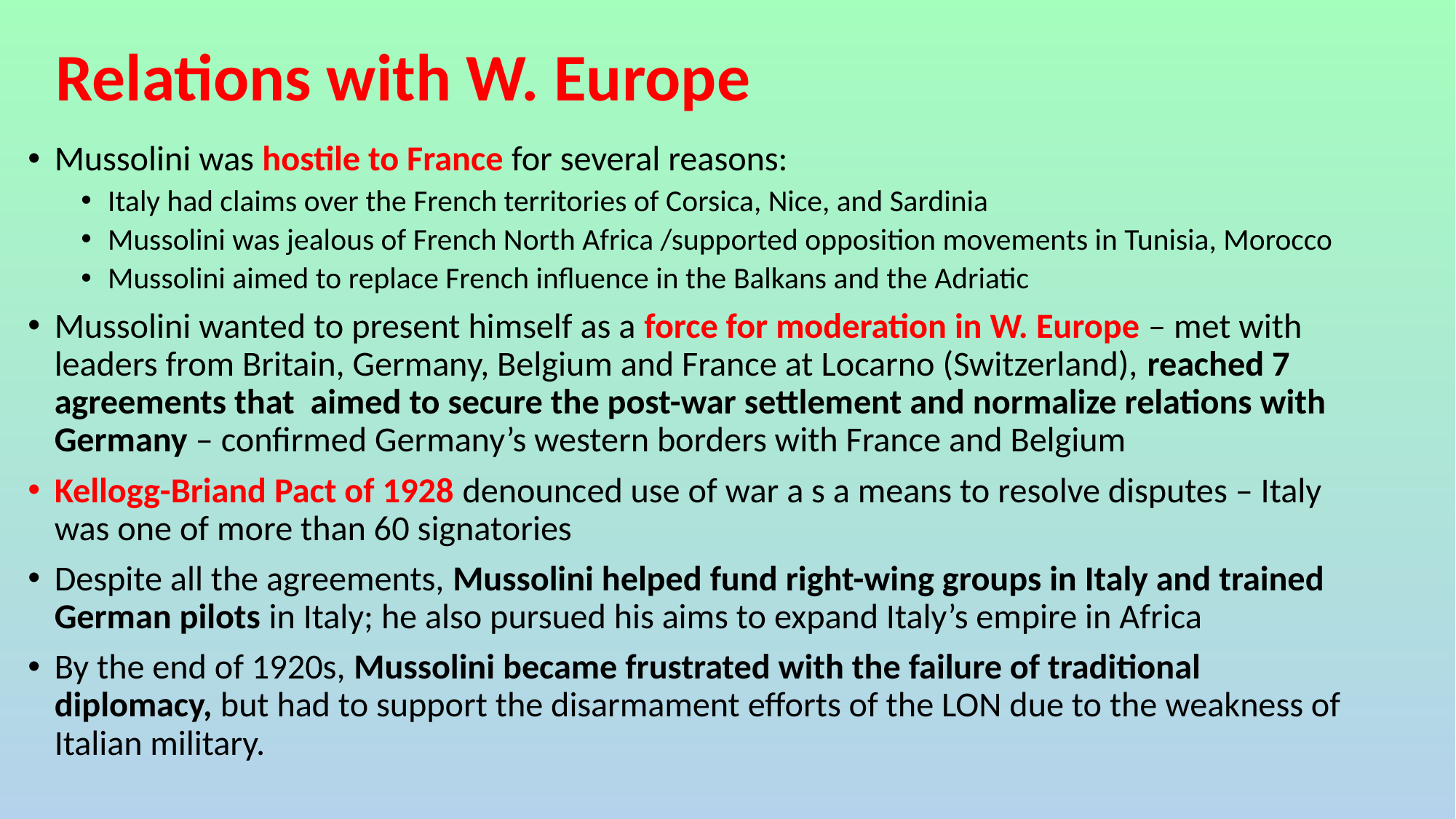

# Relations with W. Europe
Mussolini was hostile to France for several reasons:
Italy had claims over the French territories of Corsica, Nice, and Sardinia
Mussolini was jealous of French North Africa /supported opposition movements in Tunisia, Morocco
Mussolini aimed to replace French influence in the Balkans and the Adriatic
Mussolini wanted to present himself as a force for moderation in W. Europe – met with leaders from Britain, Germany, Belgium and France at Locarno (Switzerland), reached 7 agreements that  aimed to secure the post-war settlement and normalize relations with Germany – confirmed Germany’s western borders with France and Belgium
Kellogg-Briand Pact of 1928 denounced use of war a s a means to resolve disputes – Italy was one of more than 60 signatories
Despite all the agreements, Mussolini helped fund right-wing groups in Italy and trained German pilots in Italy; he also pursued his aims to expand Italy’s empire in Africa
By the end of 1920s, Mussolini became frustrated with the failure of traditional diplomacy, but had to support the disarmament efforts of the LON due to the weakness of Italian military.